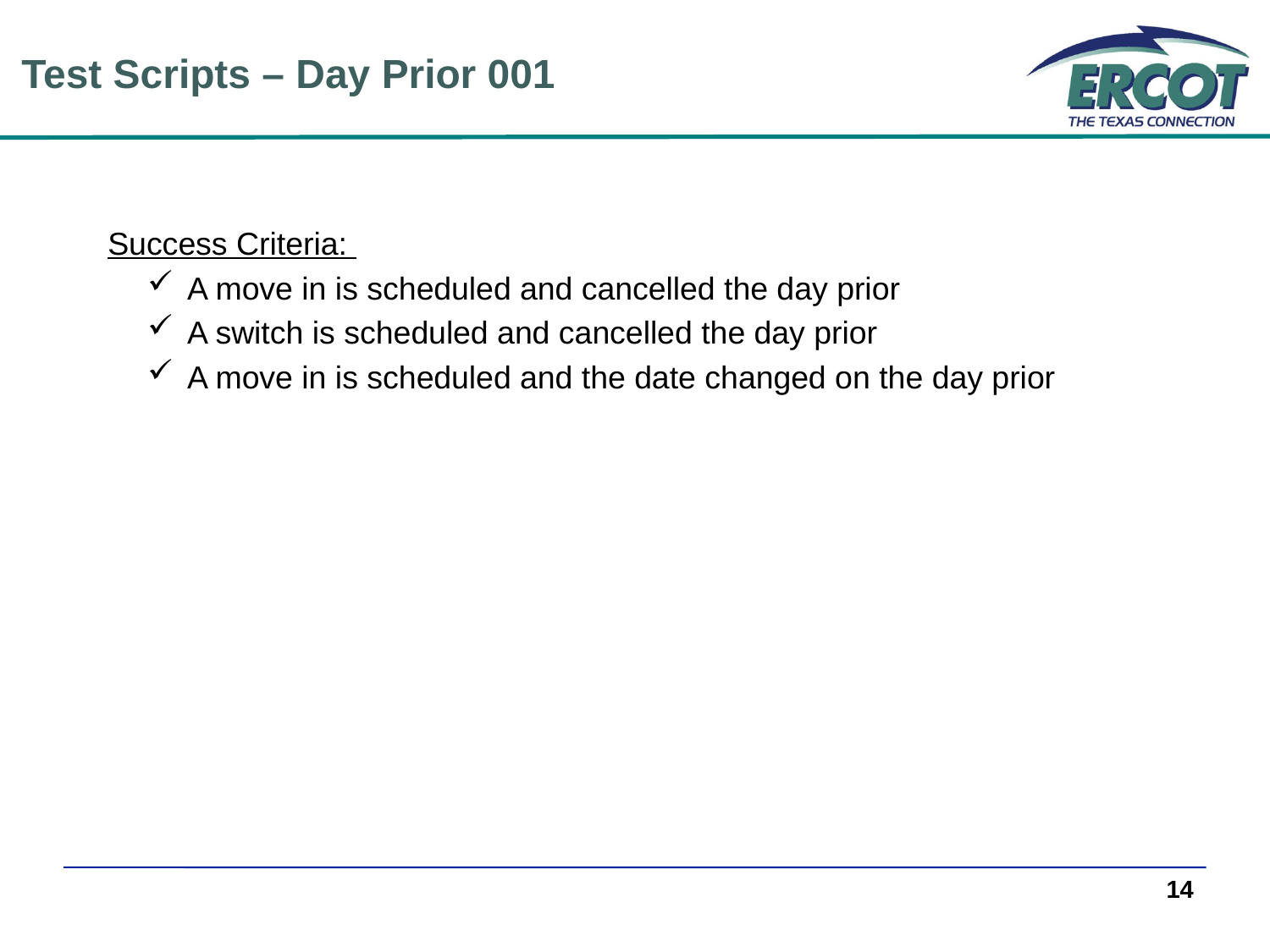

Test Scripts – Day Prior 001

Success Criteria:
A move in is scheduled and cancelled the day prior
A switch is scheduled and cancelled the day prior
A move in is scheduled and the date changed on the day prior

14